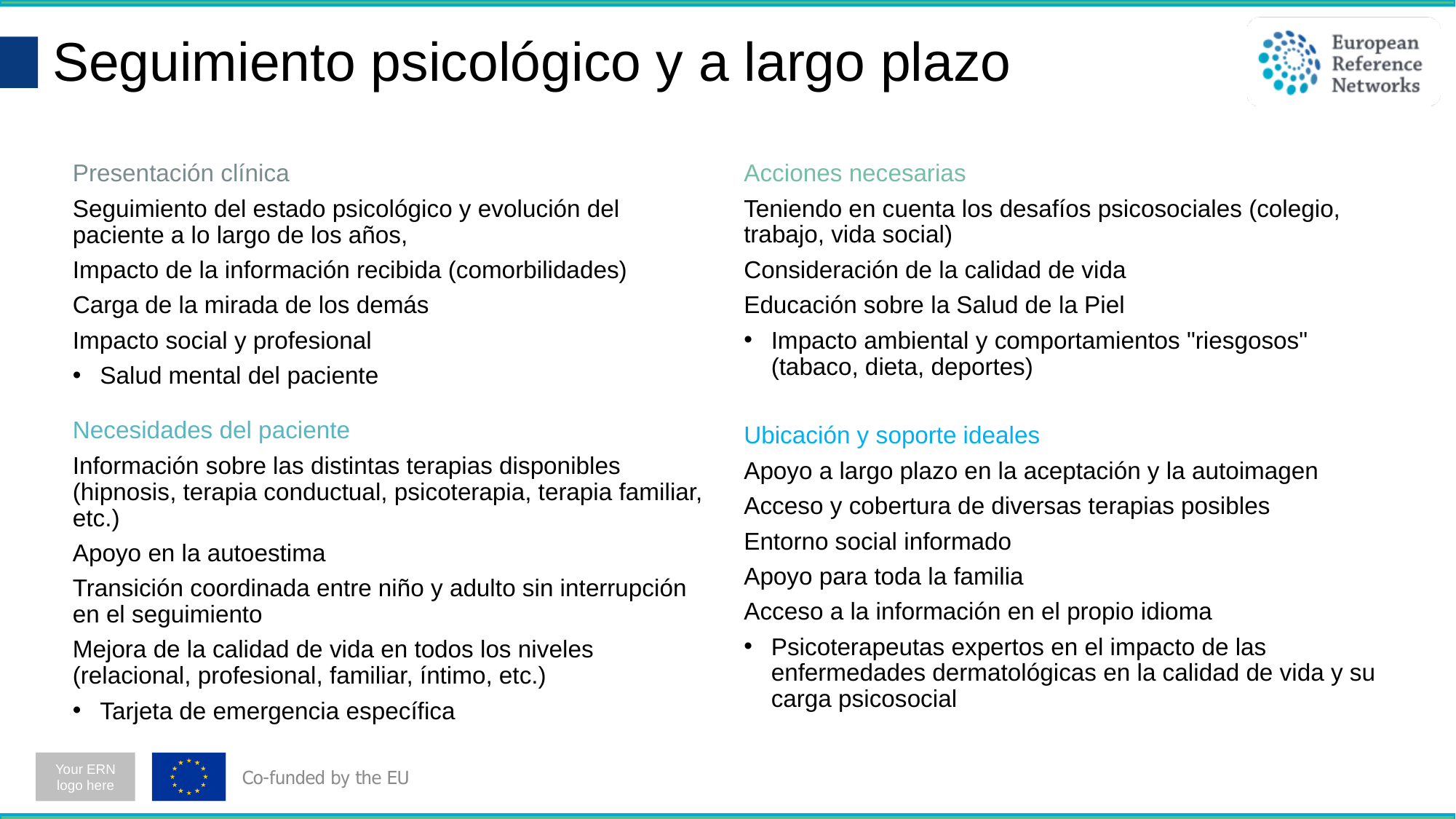

Seguimiento psicológico y a largo plazo
# Presentación clínica
Seguimiento del estado psicológico y evolución del paciente a lo largo de los años,
Impacto de la información recibida (comorbilidades)
Carga de la mirada de los demás
Impacto social y profesional
Salud mental del paciente
Acciones necesarias
Teniendo en cuenta los desafíos psicosociales (colegio, trabajo, vida social)
Consideración de la calidad de vida
Educación sobre la Salud de la Piel
Impacto ambiental y comportamientos "riesgosos" (tabaco, dieta, deportes)
Necesidades del paciente
Información sobre las distintas terapias disponibles (hipnosis, terapia conductual, psicoterapia, terapia familiar, etc.)
Apoyo en la autoestima
Transición coordinada entre niño y adulto sin interrupción en el seguimiento
Mejora de la calidad de vida en todos los niveles (relacional, profesional, familiar, íntimo, etc.)
Tarjeta de emergencia específica
Ubicación y soporte ideales
Apoyo a largo plazo en la aceptación y la autoimagen
Acceso y cobertura de diversas terapias posibles
Entorno social informado
Apoyo para toda la familia
Acceso a la información en el propio idioma
Psicoterapeutas expertos en el impacto de las enfermedades dermatológicas en la calidad de vida y su carga psicosocial